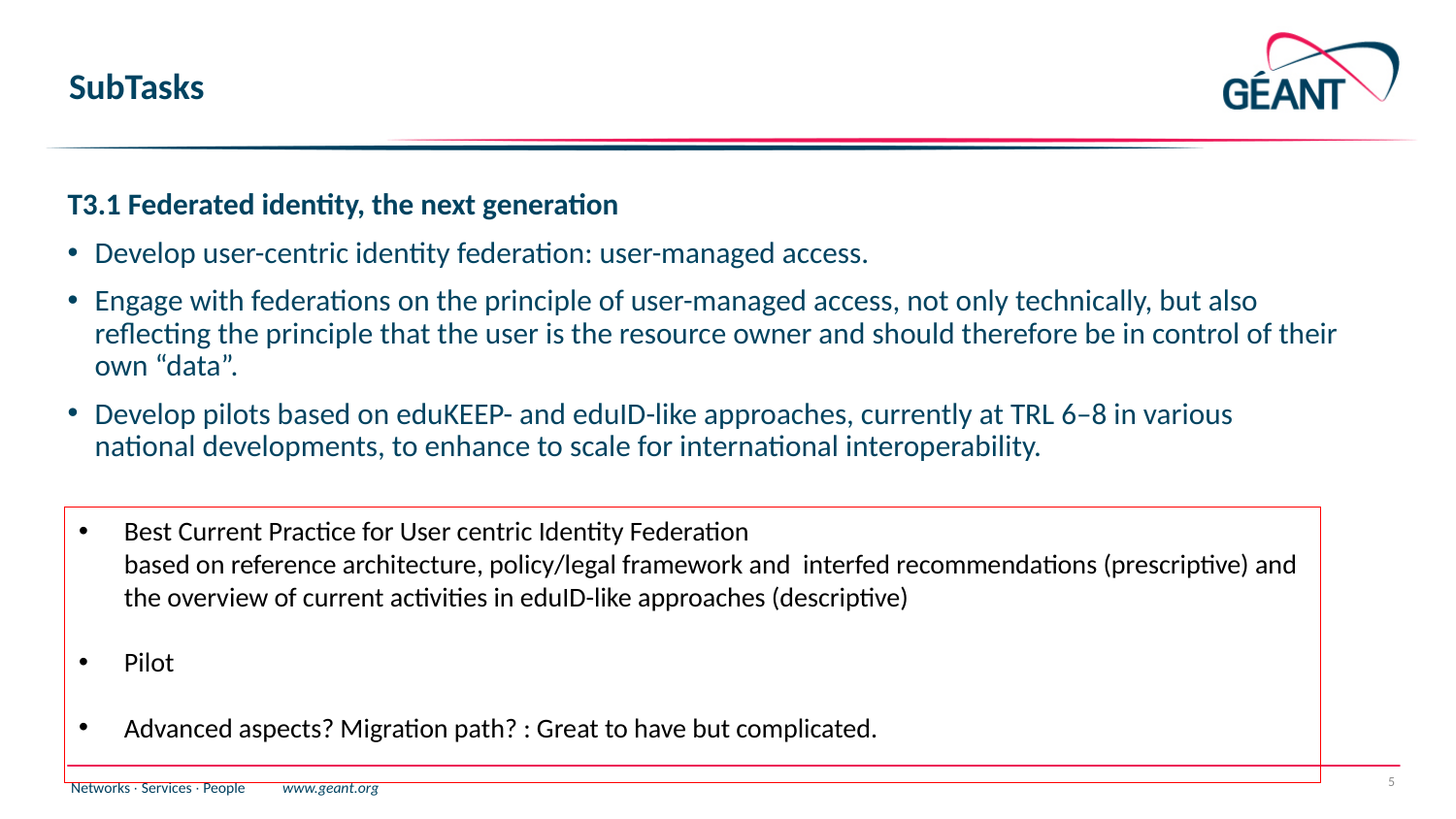

# SubTasks
T3.1 Federated identity, the next generation
Develop user-centric identity federation: user-managed access.
Engage with federations on the principle of user-managed access, not only technically, but also reflecting the principle that the user is the resource owner and should therefore be in control of their own “data”.
Develop pilots based on eduKEEP- and eduID-like approaches, currently at TRL 6–8 in various national developments, to enhance to scale for international interoperability.
Best Current Practice for User centric Identity Federation
based on reference architecture, policy/legal framework and  interfed recommendations (prescriptive) and the overview of current activities in eduID-like approaches (descriptive)

Pilot

Advanced aspects? Migration path? : Great to have but complicated.

5